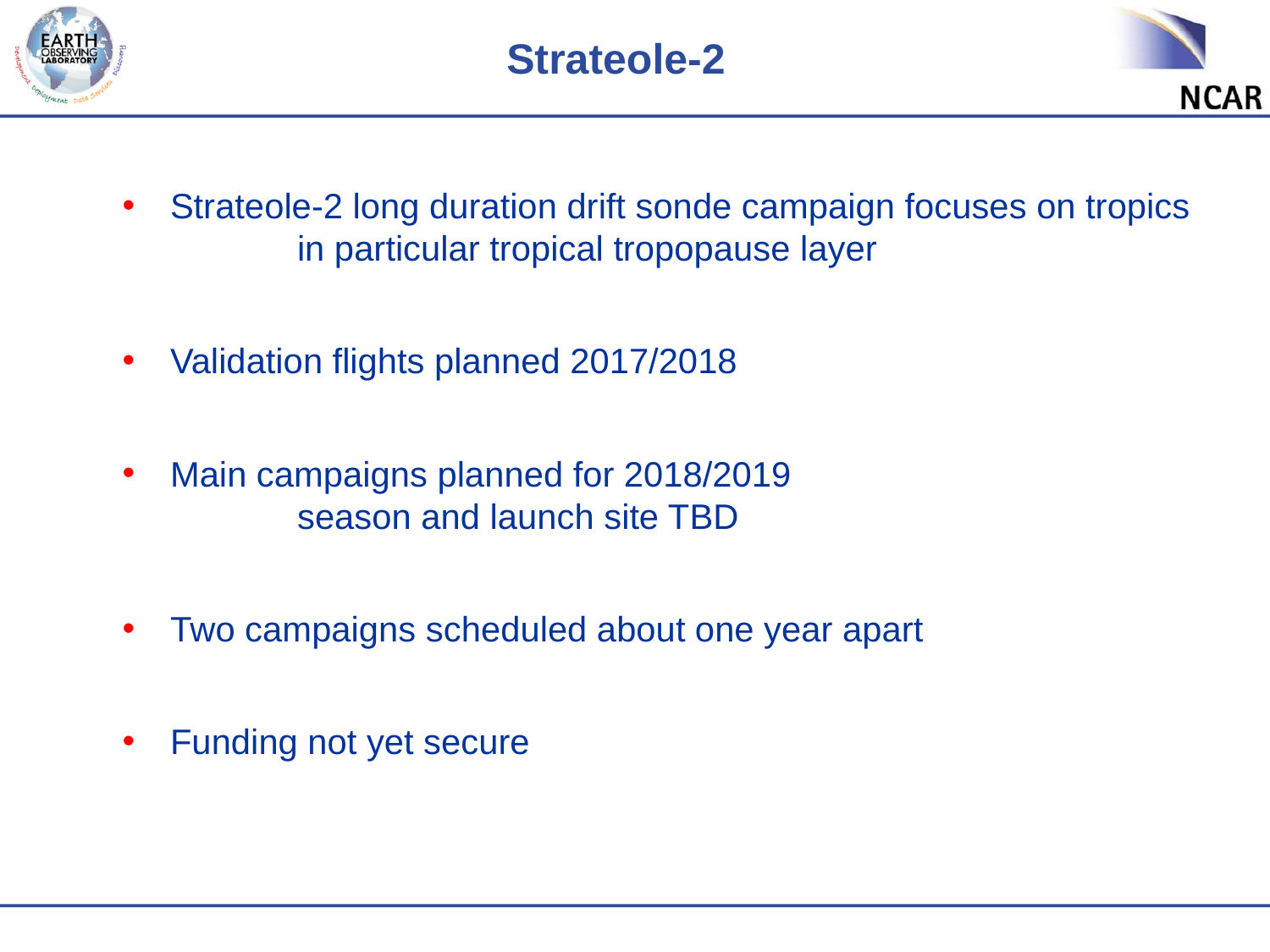

# Strateole-2
Strateole-2 long duration drift sonde campaign focuses on tropics
	in particular tropical tropopause layer

Validation flights planned 2017/2018

Main campaigns planned for 2018/2019
	season and launch site TBD

Two campaigns scheduled about one year apart

Funding not yet secure